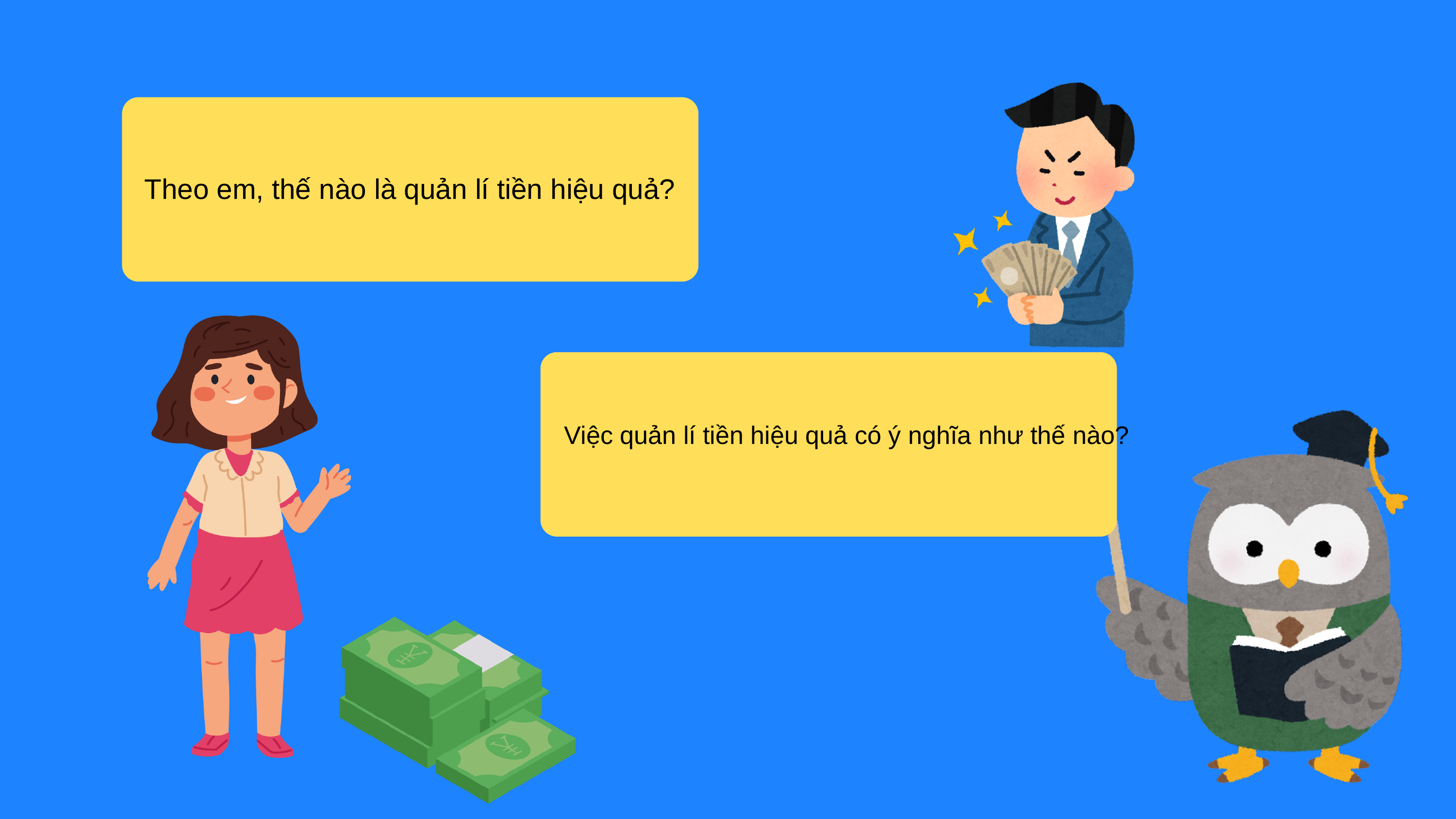

Theo em, thế nào là quản lí tiền hiệu quả?

Việc quản lí tiền hiệu quả có ý nghĩa như thế nào?